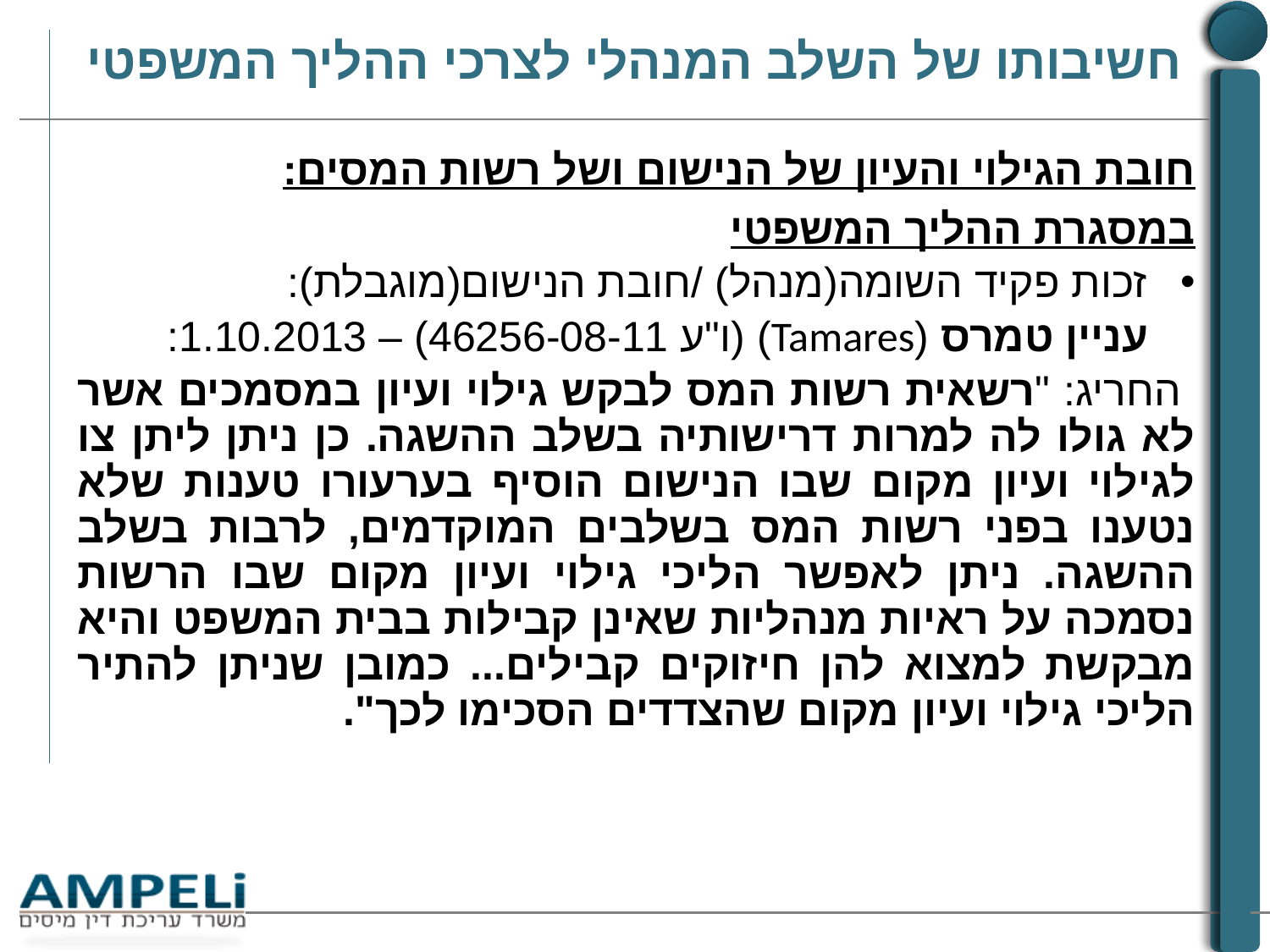

# חשיבותו של השלב המנהלי לצרכי ההליך המשפטי
חובת הגילוי והעיון של הנישום ושל רשות המסים:
במסגרת ההליך המשפטי
זכות פקיד השומה(מנהל) /חובת הנישום(מוגבלת):
    עניין טמרס (Tamares) (ו"ע 46256-08-11) – 1.10.2013:
 החריג: "רשאית רשות המס לבקש גילוי ועיון במסמכים אשר לא גולו לה למרות דרישותיה בשלב ההשגה. כן ניתן ליתן צו לגילוי ועיון מקום שבו הנישום הוסיף בערעורו טענות שלא נטענו בפני רשות המס בשלבים המוקדמים, לרבות בשלב ההשגה. ניתן לאפשר הליכי גילוי ועיון מקום שבו הרשות נסמכה על ראיות מנהליות שאינן קבילות בבית המשפט והיא מבקשת למצוא להן חיזוקים קבילים... כמובן שניתן להתיר הליכי גילוי ועיון מקום שהצדדים הסכימו לכך".